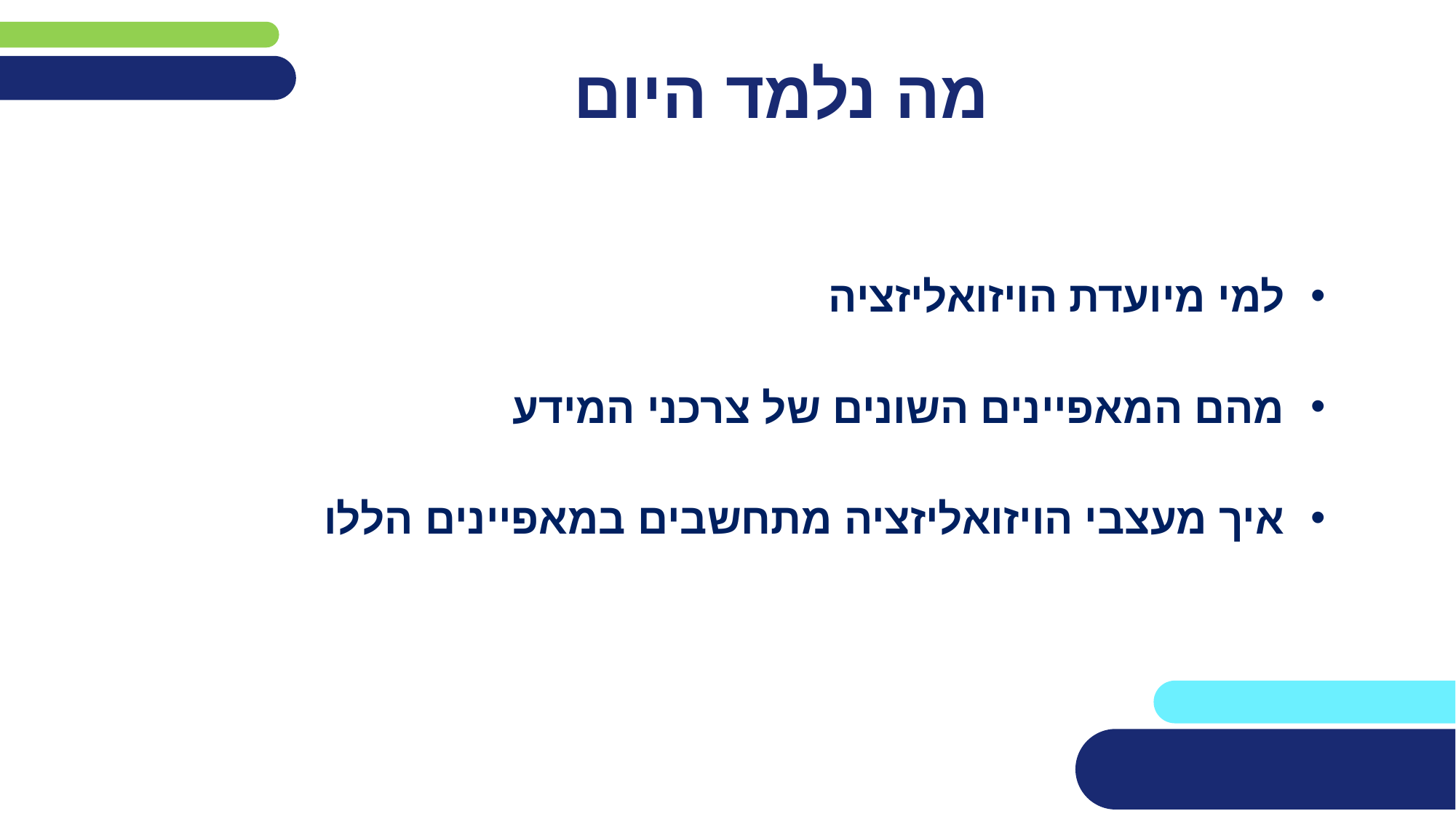

# מה נלמד היום
למי מיועדת הויזואליזציה
מהם המאפיינים השונים של צרכני המידע
איך מעצבי הויזואליזציה מתחשבים במאפיינים הללו